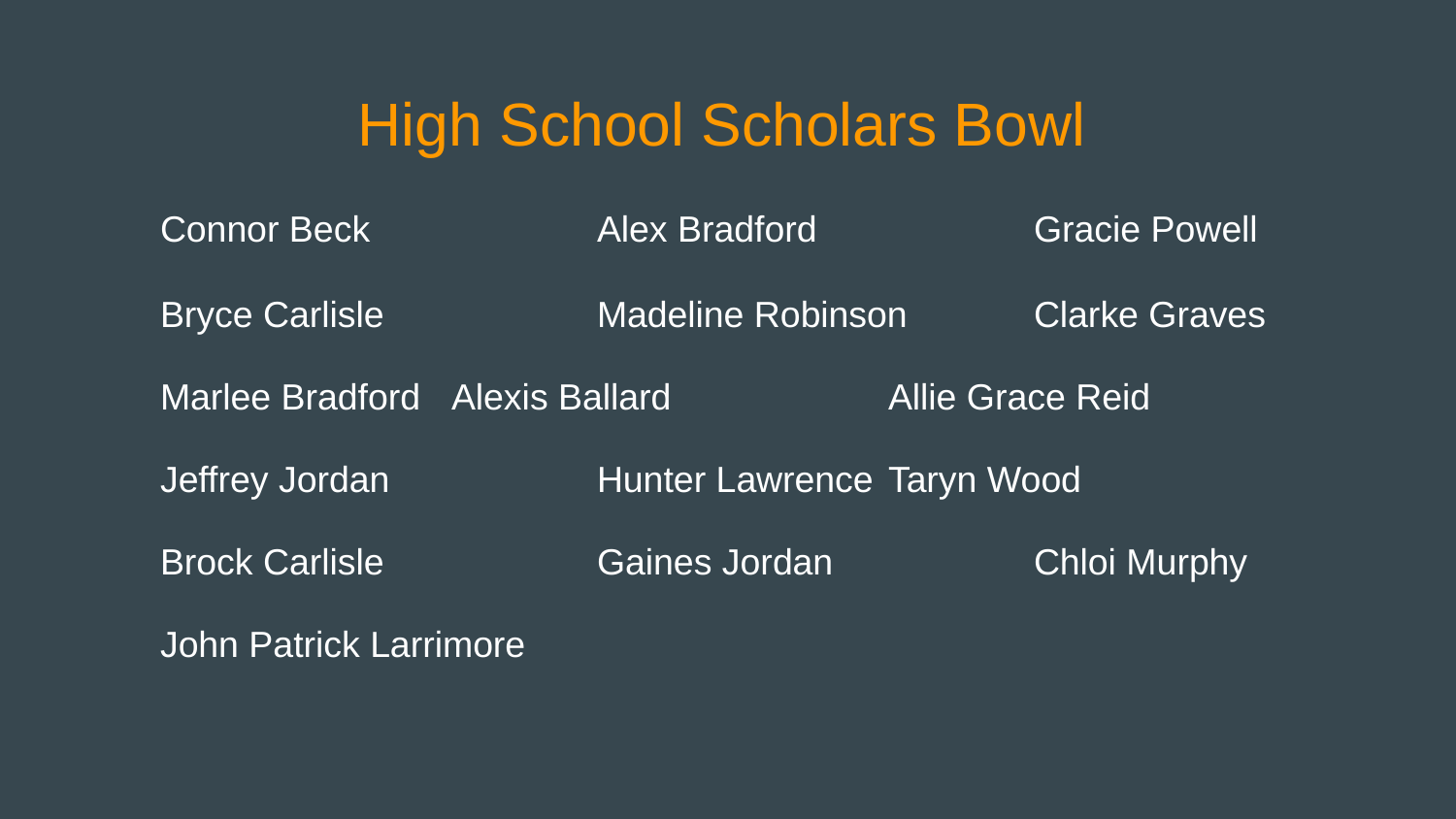

# High School Scholars Bowl
	Connor Beck		Alex Bradford		Gracie Powell
	Bryce Carlisle		Madeline Robinson	Clarke Graves
	Marlee Bradford	Alexis Ballard		Allie Grace Reid
	Jeffrey Jordan		Hunter Lawrence	Taryn Wood
	Brock Carlisle		Gaines Jordan		Chloi Murphy
	John Patrick Larrimore